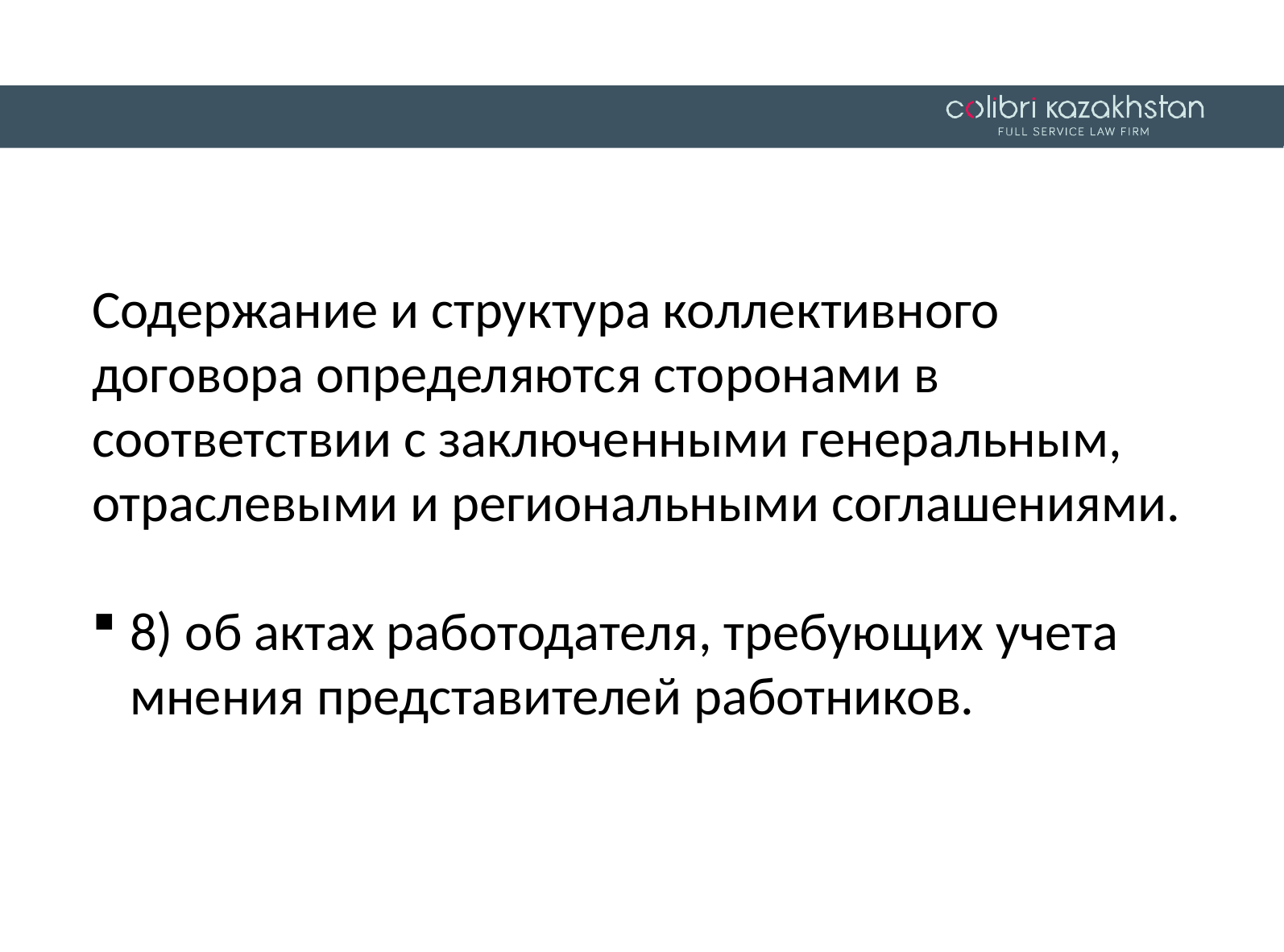

Содержание и структура коллективного договора определяются сторонами в соответствии с заключенными генеральным, отраслевыми и региональными соглашениями.

8) об актах работодателя, требующих учета мнения представителей работников.